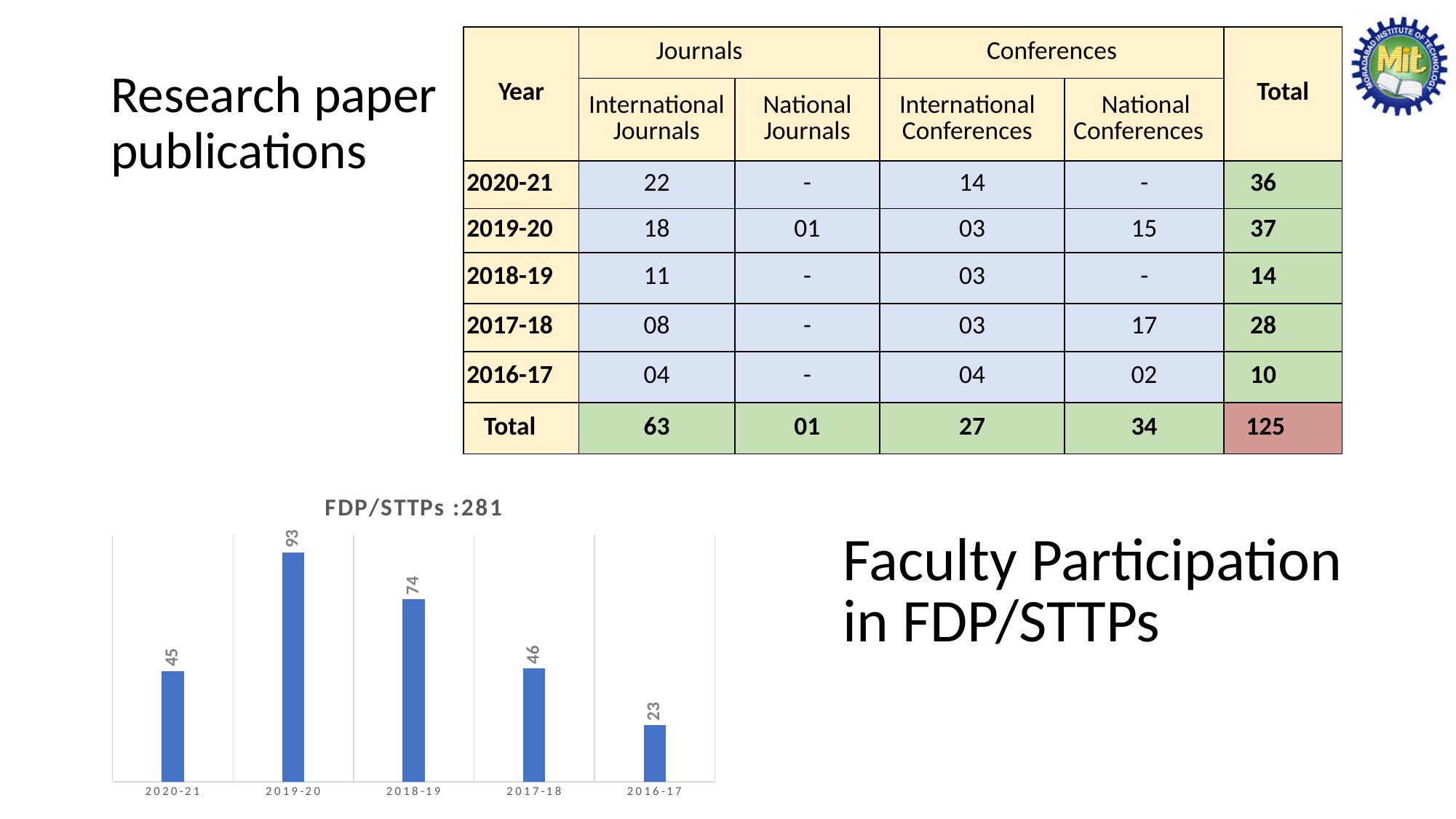

| Year | Journals |  | Conferences |  | Total |
| --- | --- | --- | --- | --- | --- |
|  | International Journals | National Journals | International Conferences | National Conferences |  |
| 2020-21 | 22 | - | 14 | - | 36 |
| 2019-20 | 18 | 01 | 03 | 15 | 37 |
| 2018-19 | 11 | - | 03 | - | 14 |
| 2017-18 | 08 | - | 03 | 17 | 28 |
| 2016-17 | 04 | - | 04 | 02 | 10 |
| Total | 63 | 01 | 27 | 34 | 125 |
# Research paper publications

### Chart:

| Category | FDP/STTPs :281 |
|---|---|
| 2020-21 | 45.0 |
| 2019-20 | 93.0 |
| 2018-19 | 74.0 |
| 2017-18 | 46.0 |
| 2016-17 | 23.0 |
Faculty Participation in FDP/STTPs